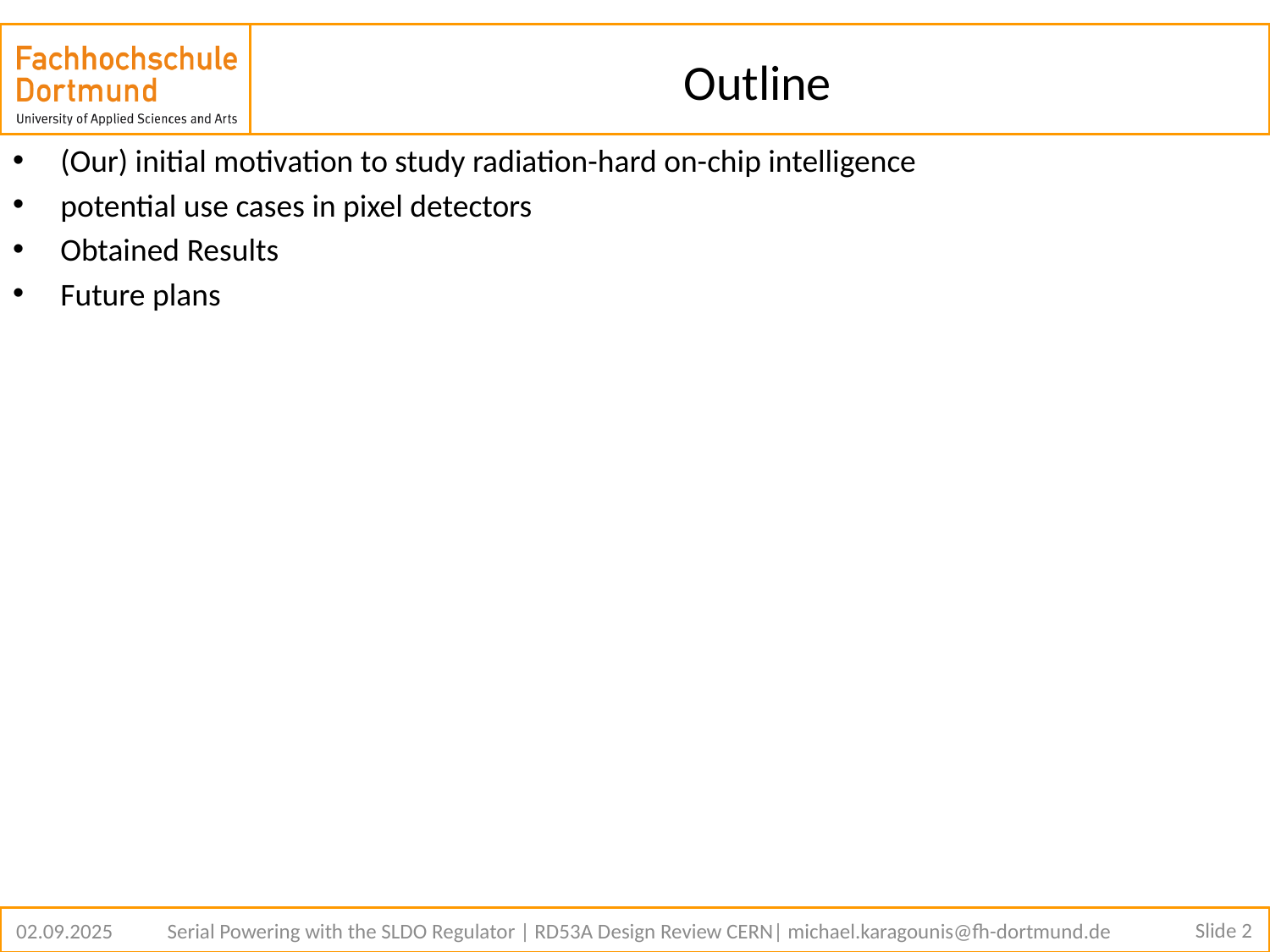

# Outline
(Our) initial motivation to study radiation-hard on-chip intelligence
potential use cases in pixel detectors
Obtained Results
Future plans

Slide 2
02.09.2025
Serial Powering with the SLDO Regulator | RD53A Design Review CERN| michael.karagounis@fh-dortmund.de